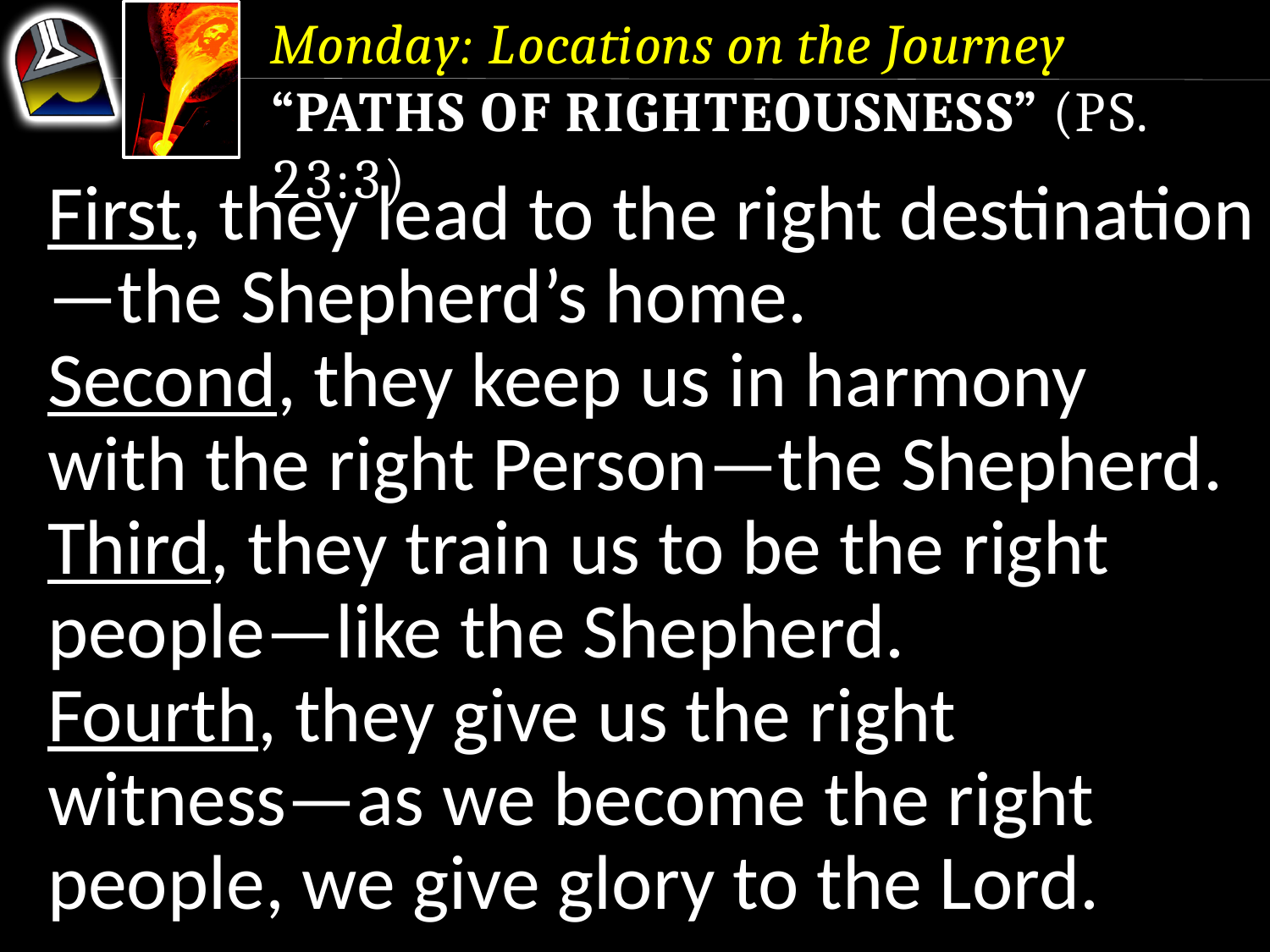

Monday: Locations on the Journey
“Paths of Righteousness” (Ps. 23:3)
First, they lead to the right destination—the Shepherd’s home.
Second, they keep us in harmony  with the right Person—the Shepherd.
Third, they train us to be the right people—like the Shepherd.
Fourth, they give us the right    witness—as we become the right people, we give glory to the Lord.